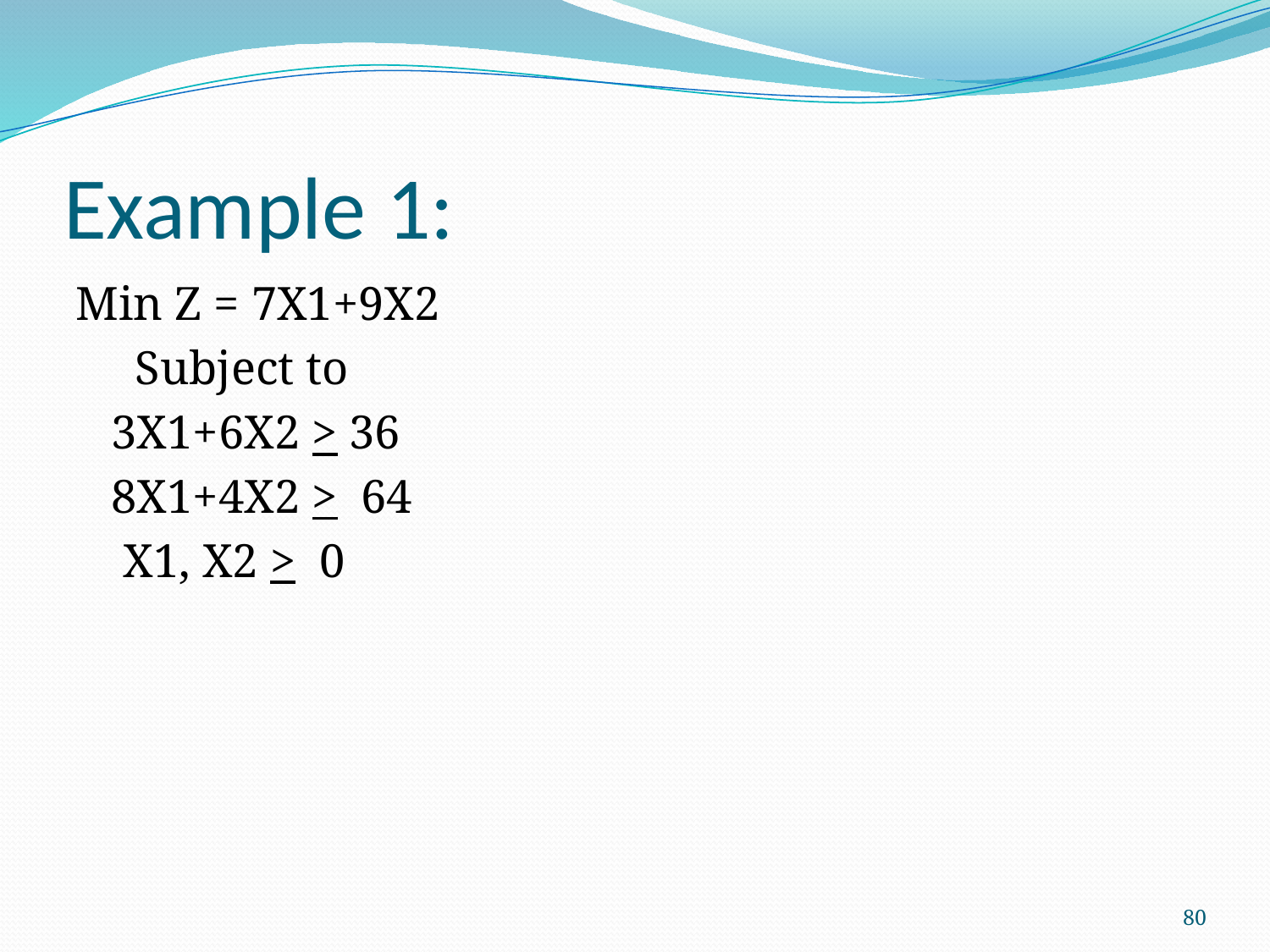

# Example 1:
Min Z = 7X1+9X2
     Subject to
   3X1+6X2 > 36
   8X1+4X2 >  64
    X1, X2 >  0
80